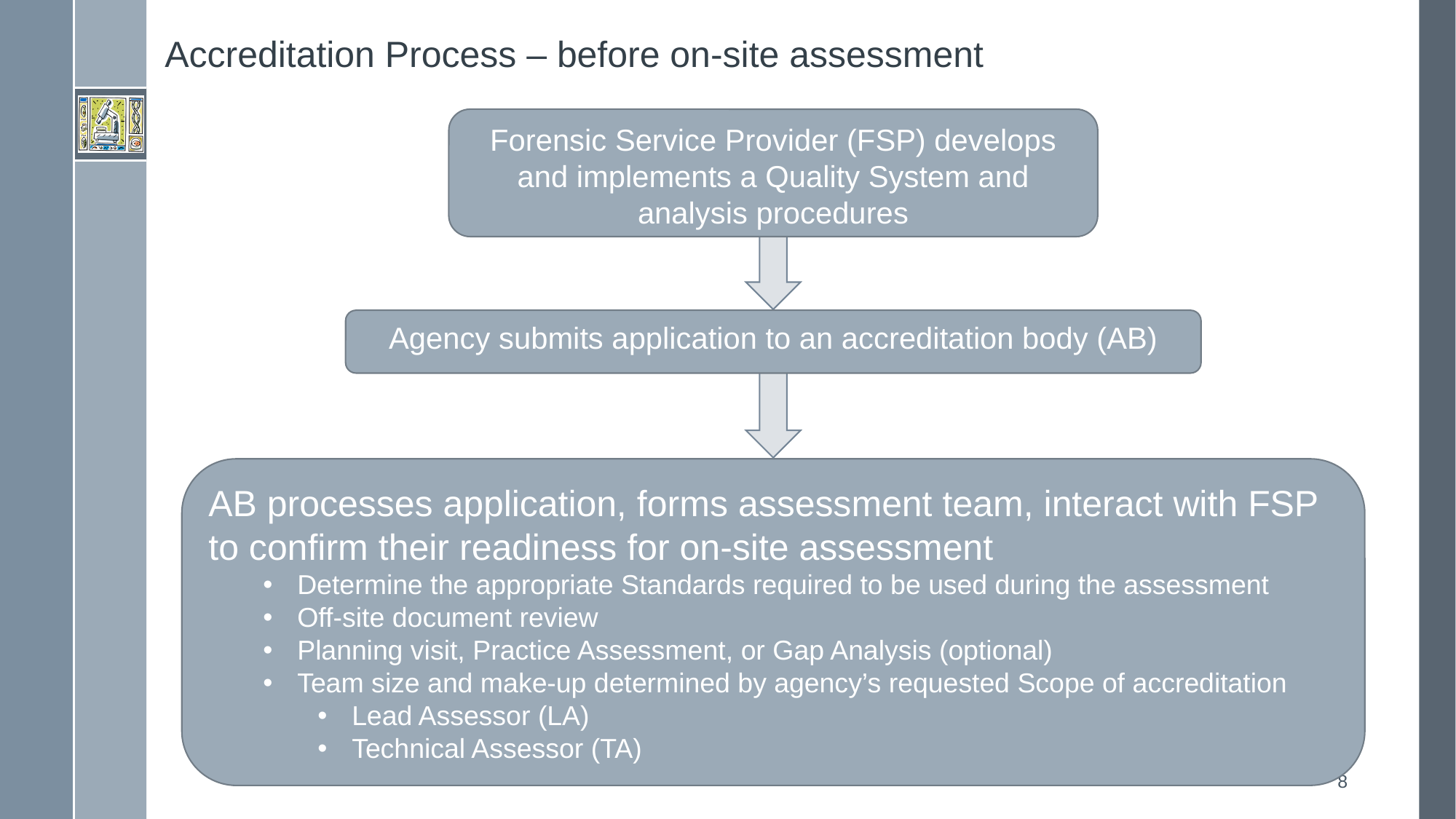

# Accreditation Process – before on-site assessment
Forensic Service Provider (FSP) develops and implements a Quality System and analysis procedures

Agency submits application to an accreditation body (AB)

AB processes application, forms assessment team, interact with FSP to confirm their readiness for on-site assessment
Determine the appropriate Standards required to be used during the assessment
Off-site document review
Planning visit, Practice Assessment, or Gap Analysis (optional)
Team size and make-up determined by agency’s requested Scope of accreditation
Lead Assessor (LA)
Technical Assessor (TA)
8